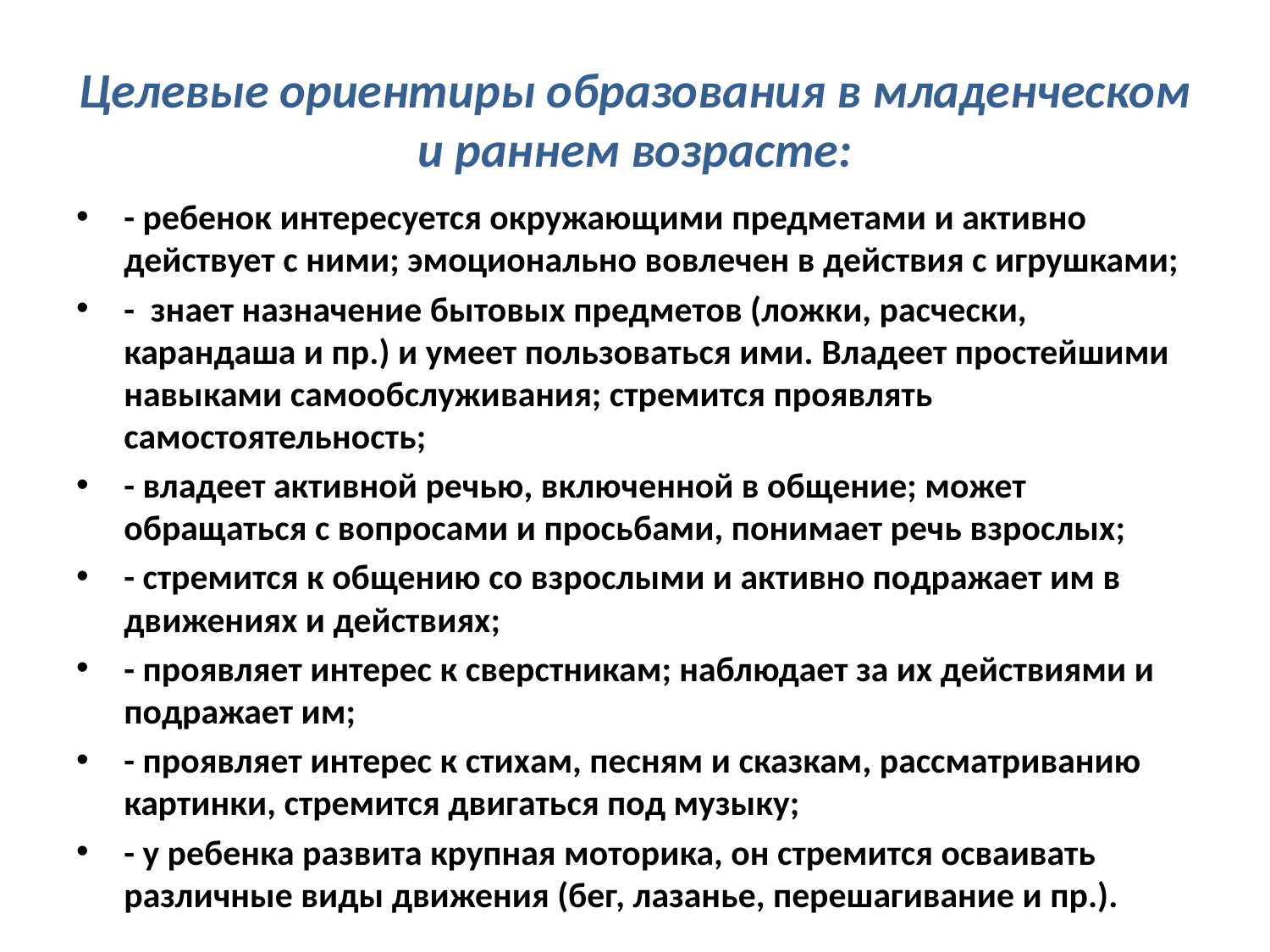

# Целевые ориентиры образования в младенческом и раннем возрасте:
- ребенок интересуется окружающими предметами и активно действует с ними; эмоционально вовлечен в действия с игрушками;
-  знает назначение бытовых предметов (ложки, расчески, карандаша и пр.) и умеет пользоваться ими. Владеет простейшими навыками самообслуживания; стремится проявлять самостоятельность;
- владеет активной речью, включенной в общение; может обращаться с вопросами и просьбами, понимает речь взрослых;
- стремится к общению со взрослыми и активно подражает им в движениях и действиях;
- проявляет интерес к сверстникам; наблюдает за их действиями и подражает им;
- проявляет интерес к стихам, песням и сказкам, рассматриванию картинки, стремится двигаться под музыку;
- у ребенка развита крупная моторика, он стремится осваивать различные виды движения (бег, лазанье, перешагивание и пр.).